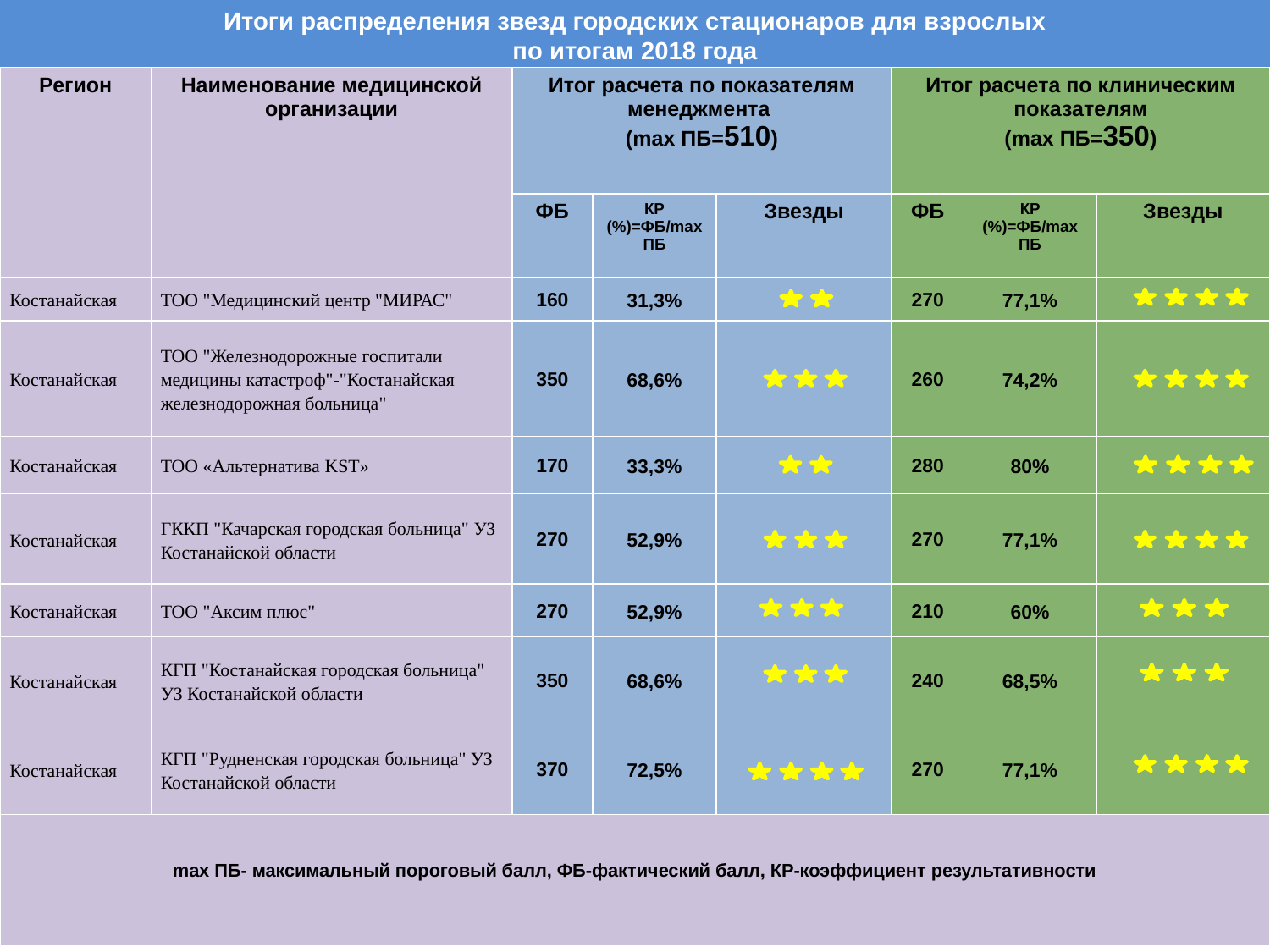

# Итоги распределения звезд городских стационаров для взрослых по итогам 2018 года
| Регион | Наименование медицинской организации | Итог расчета по показателям менеджмента (mах ПБ=510) |  |  | Итог расчета по клиническим показателям (mах ПБ=350) |  |  |
| --- | --- | --- | --- | --- | --- | --- | --- |
|  |  | ФБ | КР (%)=ФБ/max ПБ | Звезды | ФБ | КР (%)=ФБ/max ПБ | Звезды |
| Костанайская | ТОО "Медицинский центр "МИРАС" | 160 | 31,3% |  | 270 | 77,1% |  |
| Костанайская | ТОО "Железнодорожные госпитали медицины катастроф"-"Костанайская железнодорожная больница" | 350 | 68,6% |  | 260 | 74,2% |  |
| Костанайская | ТОО «Альтернатива KST» | 170 | 33,3% |  | 280 | 80% |  |
| Костанайская | ГККП "Качарская городская больница" УЗ Костанайской области | 270 | 52,9% |  | 270 | 77,1% |  |
| Костанайская | ТОО "Аксим плюс" | 270 | 52,9% |  | 210 | 60% |  |
| Костанайская | КГП "Костанайская городская больница" УЗ Костанайской области | 350 | 68,6% |  | 240 | 68,5% |  |
| Костанайская | КГП "Рудненская городская больница" УЗ Костанайской области | 370 | 72,5% |  | 270 | 77,1% |  |
| mах ПБ- максимальный пороговый балл, ФБ-фактический балл, КР-коэффициент результативности |  |  |  |  |  |  |  |